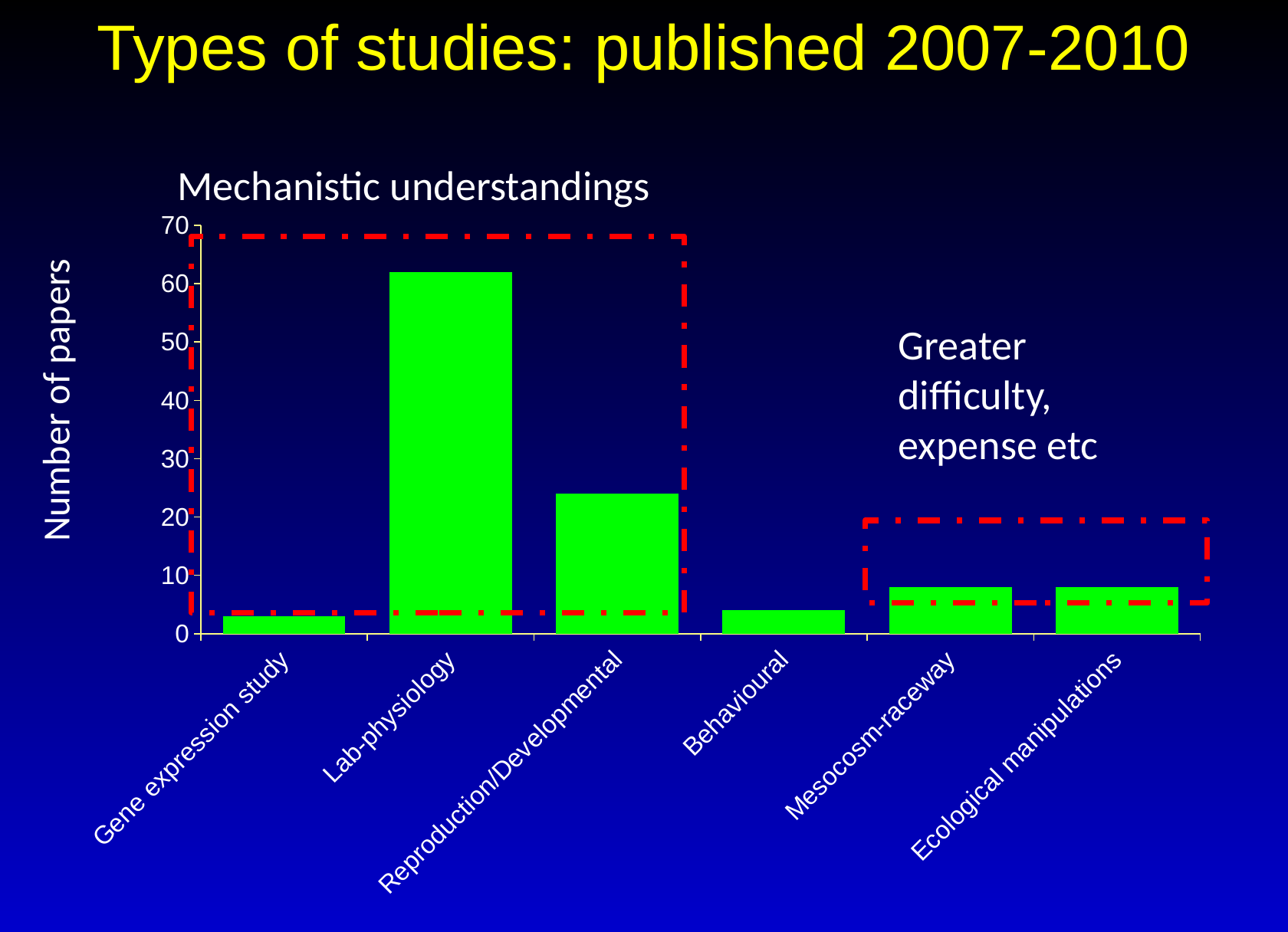

# Types of studies: published 2007-2010
Mechanistic understandings

### Chart

| Category |  |
|---|---|
| Gene expression study | 3.0 |
| Lab-physiology | 62.0 |
| Reproduction/Developmental | 24.0 |
| Behavioural | 4.0 |
| Mesocosm-raceway | 8.0 |
| Ecological manipulations | 8.0 |
Greater difficulty,
expense etc
Number of papers